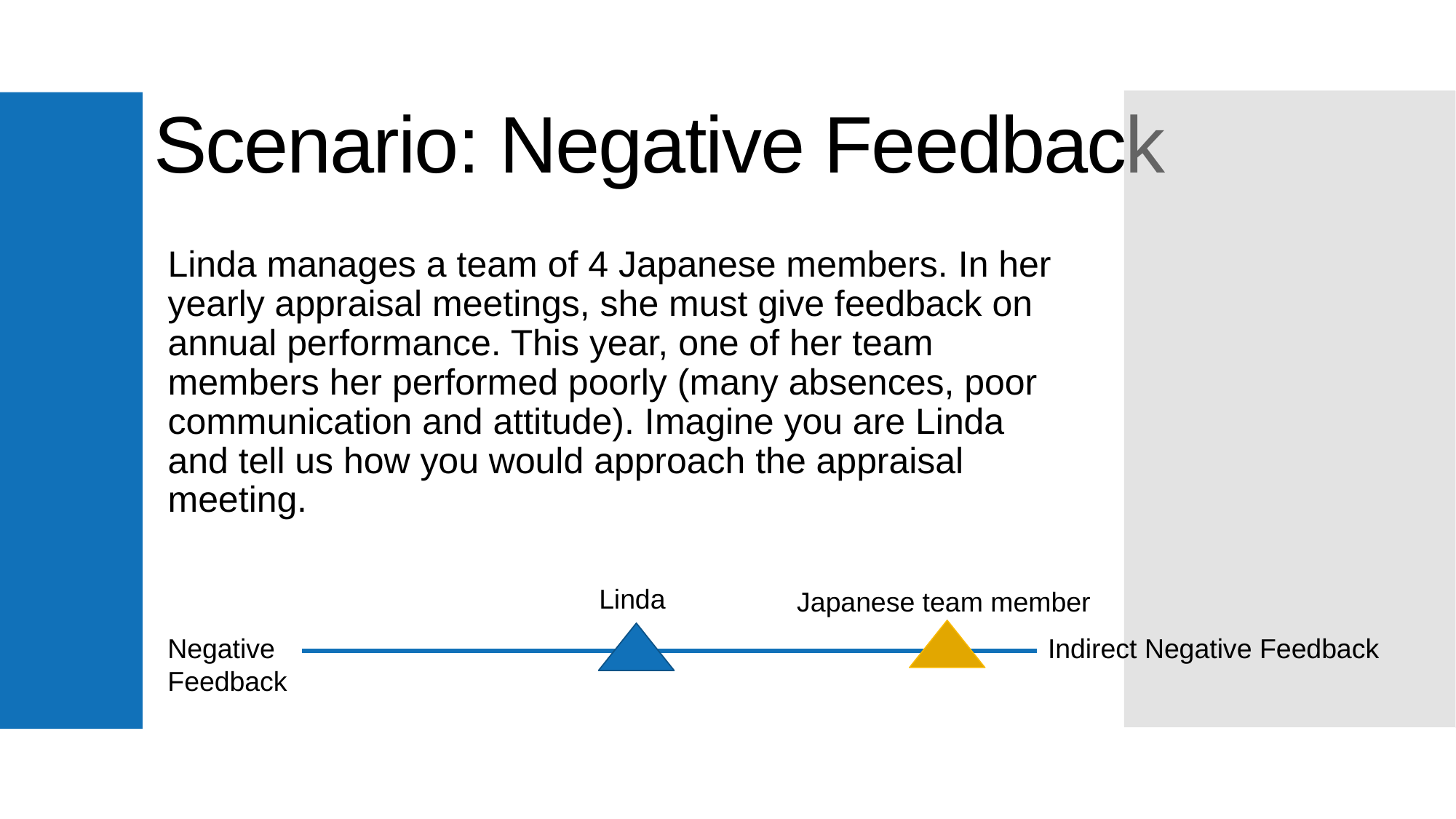

# Scenario: Negative Feedback

Linda manages a team of 4 Japanese members. In her yearly appraisal meetings, she must give feedback on annual performance. This year, one of her team members her performed poorly (many absences, poor communication and attitude). Imagine you are Linda and tell us how you would approach the appraisal meeting.
Linda
Japanese team member

Negative
Feedback
Indirect Negative Feedback